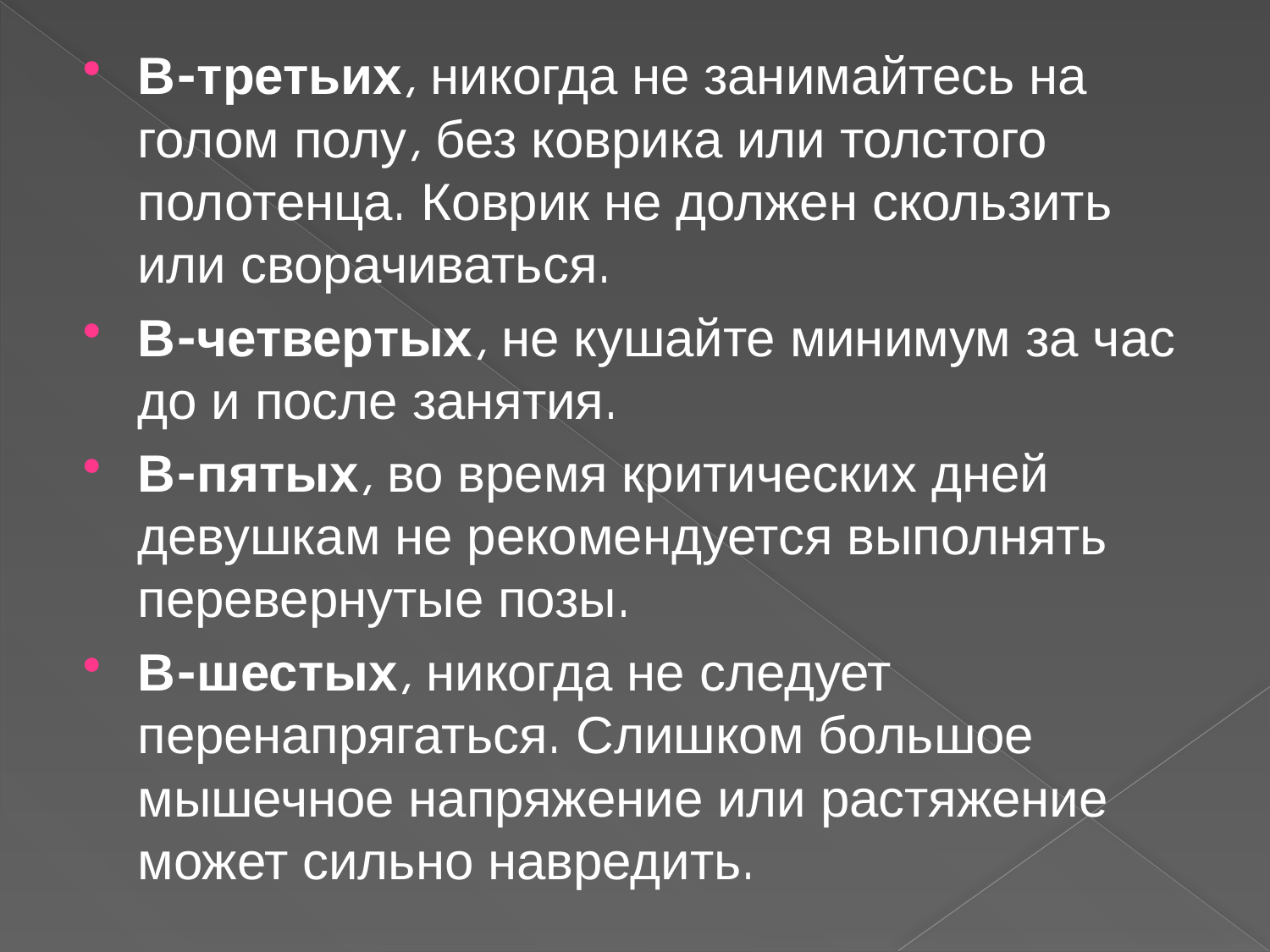

В-третьих, никогда не занимайтесь на голом полу, без коврика или толстого полотенца. Коврик не должен скользить или сворачиваться.
В-четвертых, не кушайте минимум за час до и после занятия.
В-пятых, во время критических дней девушкам не рекомендуется выполнять перевернутые позы.
В-шестых, никогда не следует перенапрягаться. Слишком большое мышечное напряжение или растяжение может сильно навредить.